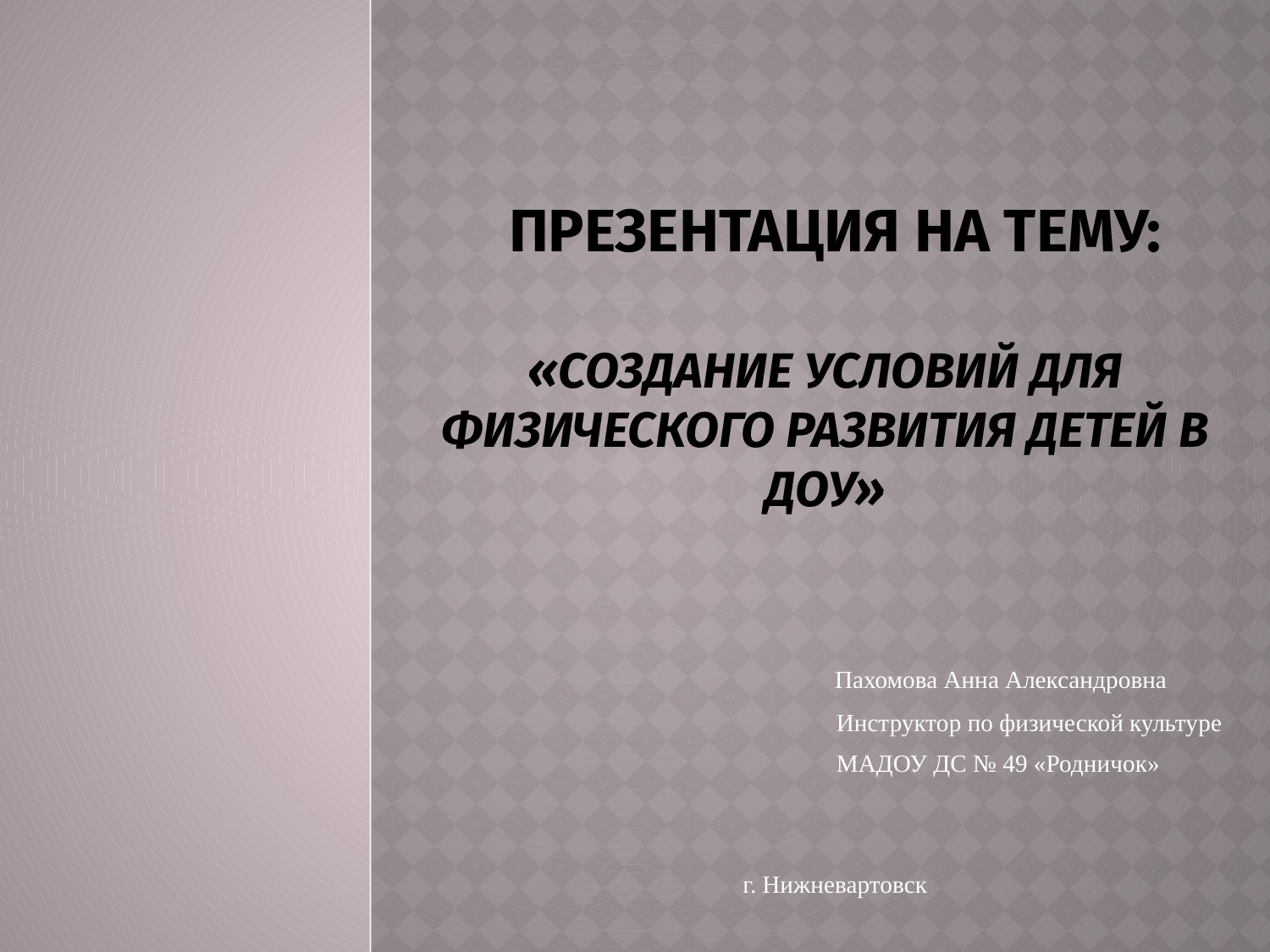

# Презентация на тему: «Создание условий для физического развития детей в ДОУ»
                                            Пахомова Анна Александровна
                                                                  Инструктор по физической культуре
                                                                  МАДОУ ДС № 49 «Родничок»

г. Нижневартовск